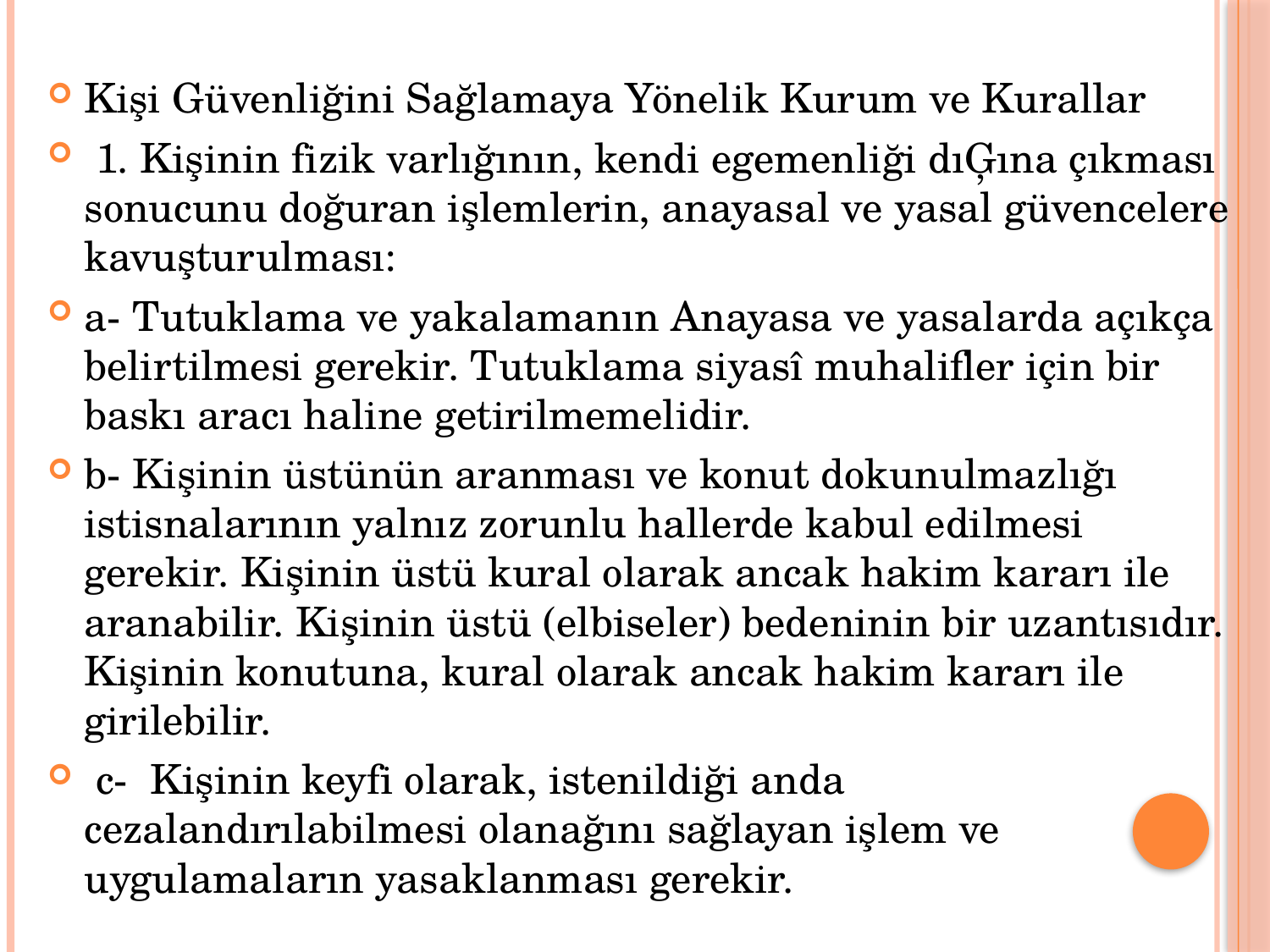

#
Kişi Güvenliğini Sağlamaya Yönelik Kurum ve Kurallar
 1. Kişinin fizik varlığının, kendi egemenliği dıĢına çıkması sonucunu doğuran işlemlerin, anayasal ve yasal güvencelere kavuşturulması:
a- Tutuklama ve yakalamanın Anayasa ve yasalarda açıkça belirtilmesi gerekir. Tutuklama siyasî muhalifler için bir baskı aracı haline getirilmemelidir.
b- Kişinin üstünün aranması ve konut dokunulmazlığı istisnalarının yalnız zorunlu hallerde kabul edilmesi gerekir. Kişinin üstü kural olarak ancak hakim kararı ile aranabilir. Kişinin üstü (elbiseler) bedeninin bir uzantısıdır. Kişinin konutuna, kural olarak ancak hakim kararı ile girilebilir.
 c-  Kişinin keyfi olarak, istenildiği anda cezalandırılabilmesi olanağını sağlayan işlem ve uygulamaların yasaklanması gerekir.